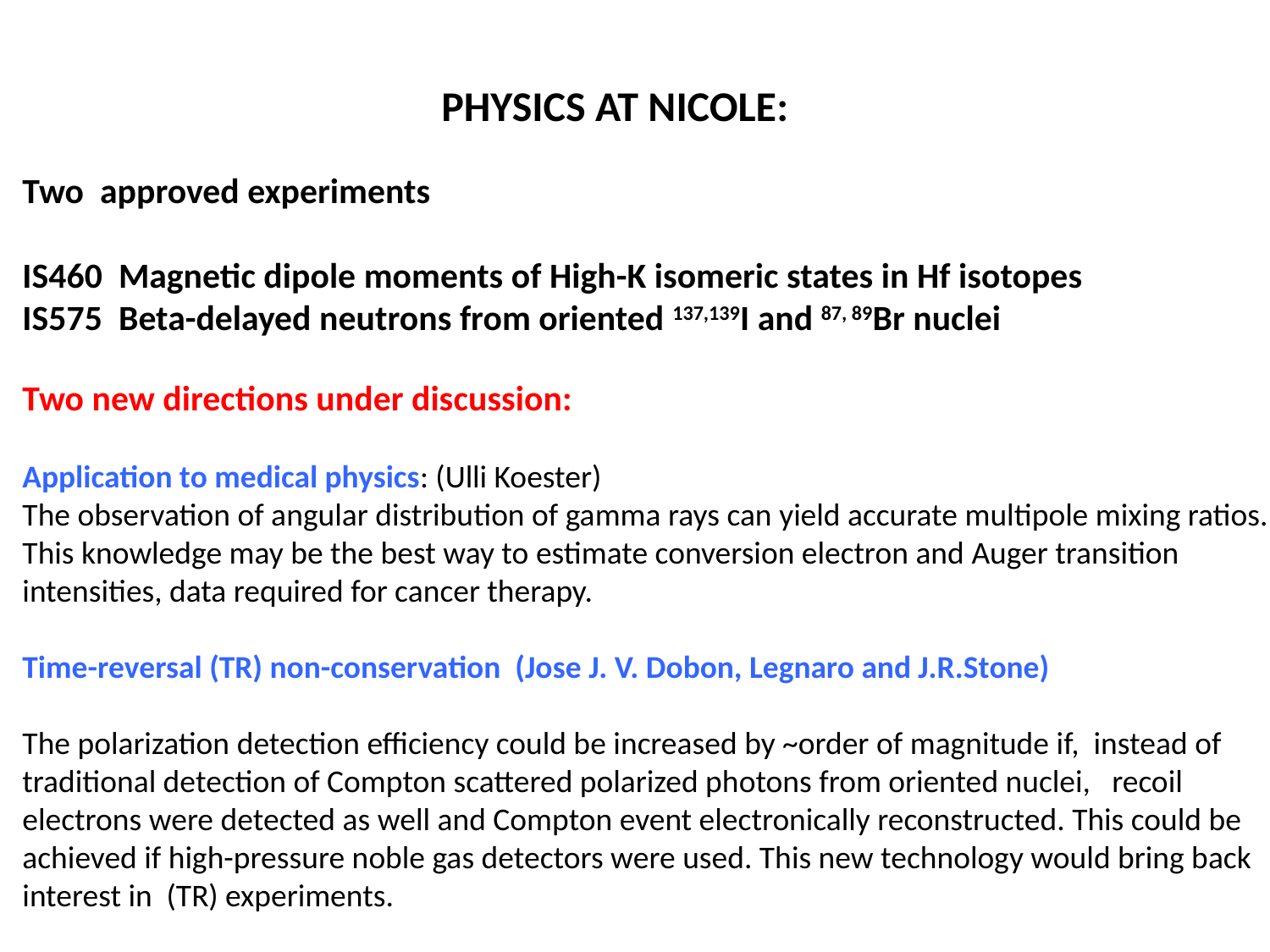

PHYSICS AT NICOLE:

Two  approved experiments

IS460  Magnetic dipole moments of High-K isomeric states in Hf isotopes
IS575  Beta-delayed neutrons from oriented 137,139I and 87, 89Br nuclei

Two new directions under discussion:

Application to medical physics: (Ulli Koester)
The observation of angular distribution of gamma rays can yield accurate multipole mixing ratios. This knowledge may be the best way to estimate conversion electron and Auger transition intensities, data required for cancer therapy.

Time-reversal (TR) non-conservation  (Jose J. V. Dobon, Legnaro and J.R.Stone)

The polarization detection efficiency could be increased by ~order of magnitude if,  instead of traditional detection of Compton scattered polarized photons from oriented nuclei,   recoil electrons were detected as well and Compton event electronically reconstructed. This could be achieved if high-pressure noble gas detectors were used. This new technology would bring back interest in  (TR) experiments.